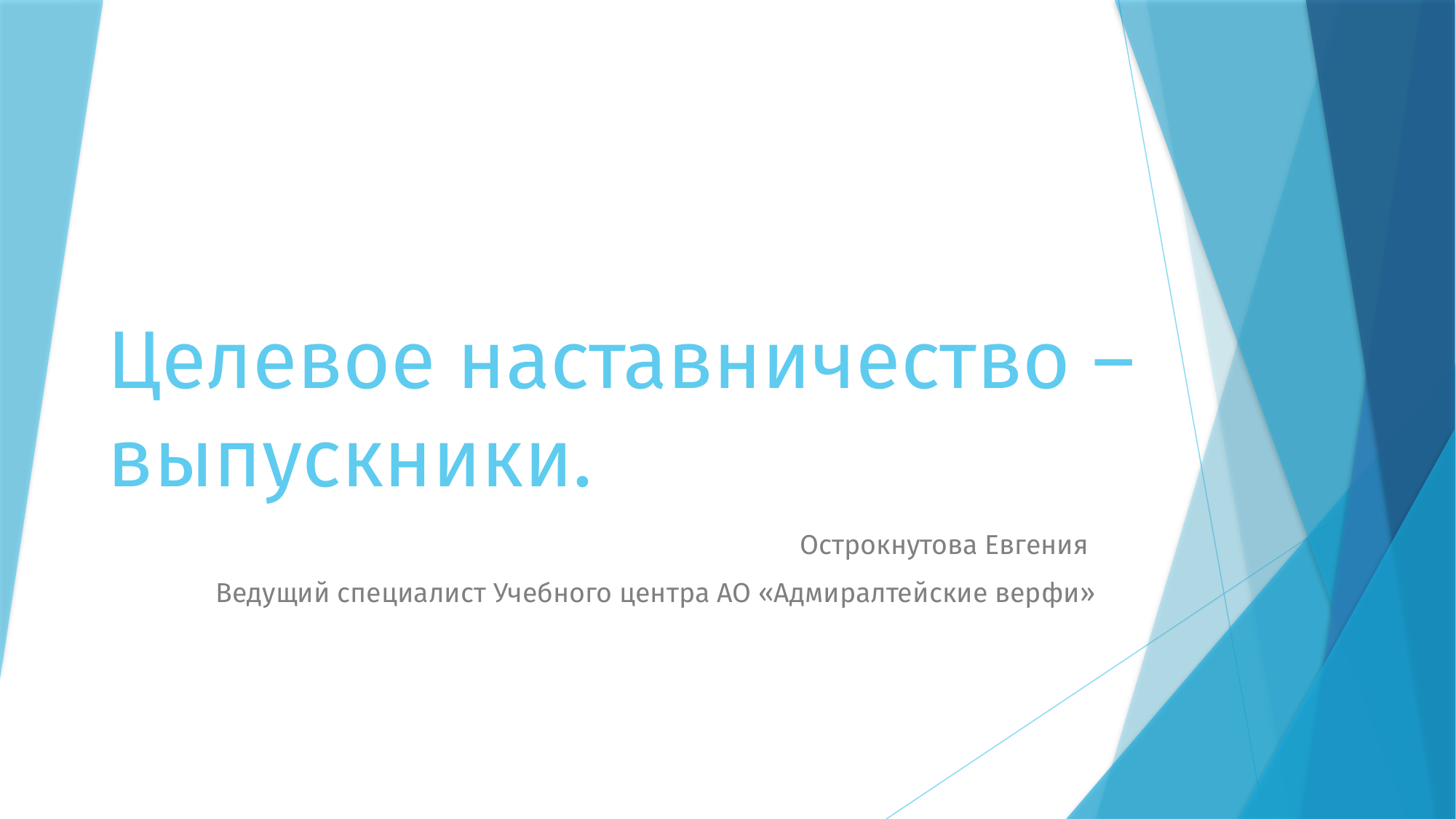

# Целевое наставничество – выпускники.
Острокнутова Евгения
Ведущий специалист Учебного центра АО «Адмиралтейские верфи»